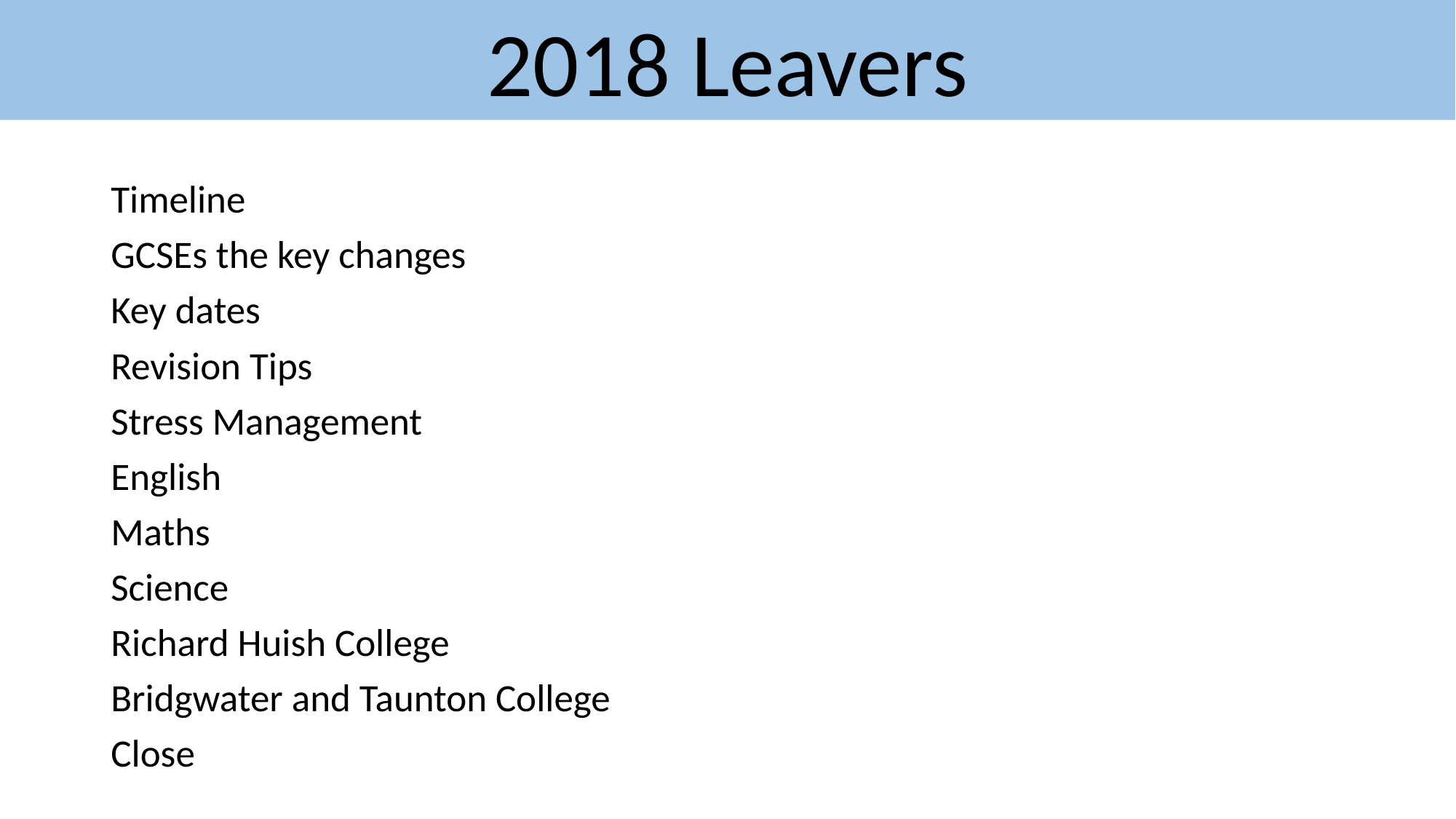

2018 Leavers
Timeline
GCSEs the key changes
Key dates
Revision Tips
Stress Management
English
Maths
Science
Richard Huish College
Bridgwater and Taunton College
Close